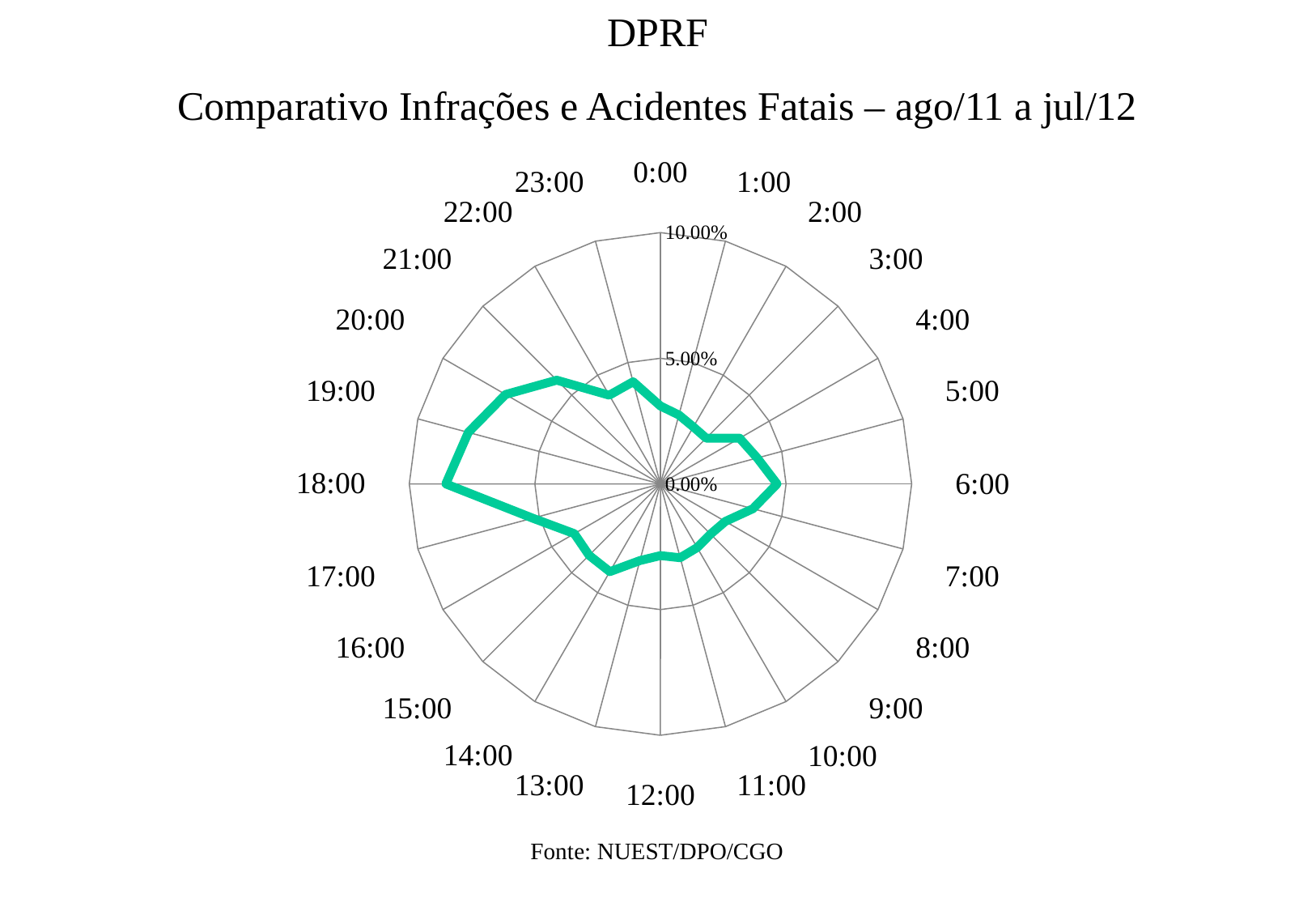

DPRF
Comparativo Infrações e Acidentes Fatais – ago/11 a jul/12

### Chart

| Category | Acidentes fatais |
|---|---|
| 0 | 0.031008880477507644 |
| 4.1666666666666664E-2 | 0.02838841170476052 |
| 8.3333333333333329E-2 | 0.026204687727471247 |
| 0.125 | 0.025767942932013392 |
| 0.16666666666666699 | 0.03639539962148784 |
| 0.20833333333333401 | 0.03988935798515068 |
| 0.25 | 0.04644052991701849 |
| 0.29166666666666702 | 0.03814237880331926 |
| 0.33333333333333398 | 0.029844227689620032 |
| 0.375 | 0.028242830106274566 |
| 0.41666666666666702 | 0.029261901295676226 |
| 0.45833333333333398 | 0.030426554083563838 |
| 0.5 | 0.02853399330324647 |
| 0.54166666666666696 | 0.03159120687145145 |
| 0.58333333333333404 | 0.04032610278060853 |
| 0.625 | 0.04018052118212258 |
| 0.66666666666666696 | 0.039598194788178775 |
| 0.70833333333333404 | 0.052700538651914396 |
| 0.75 | 0.08545639831125346 |
| 0.79166666666666696 | 0.07919638957635755 |
| 0.83333333333333404 | 0.07118940165963022 |
| 0.875 | 0.0583782209928665 |
| 0.91666666666666696 | 0.04076284757606639 |
| 0.95833333333333404 | 0.042073081962439945 |
Fonte: NUEST/DPO/CGO